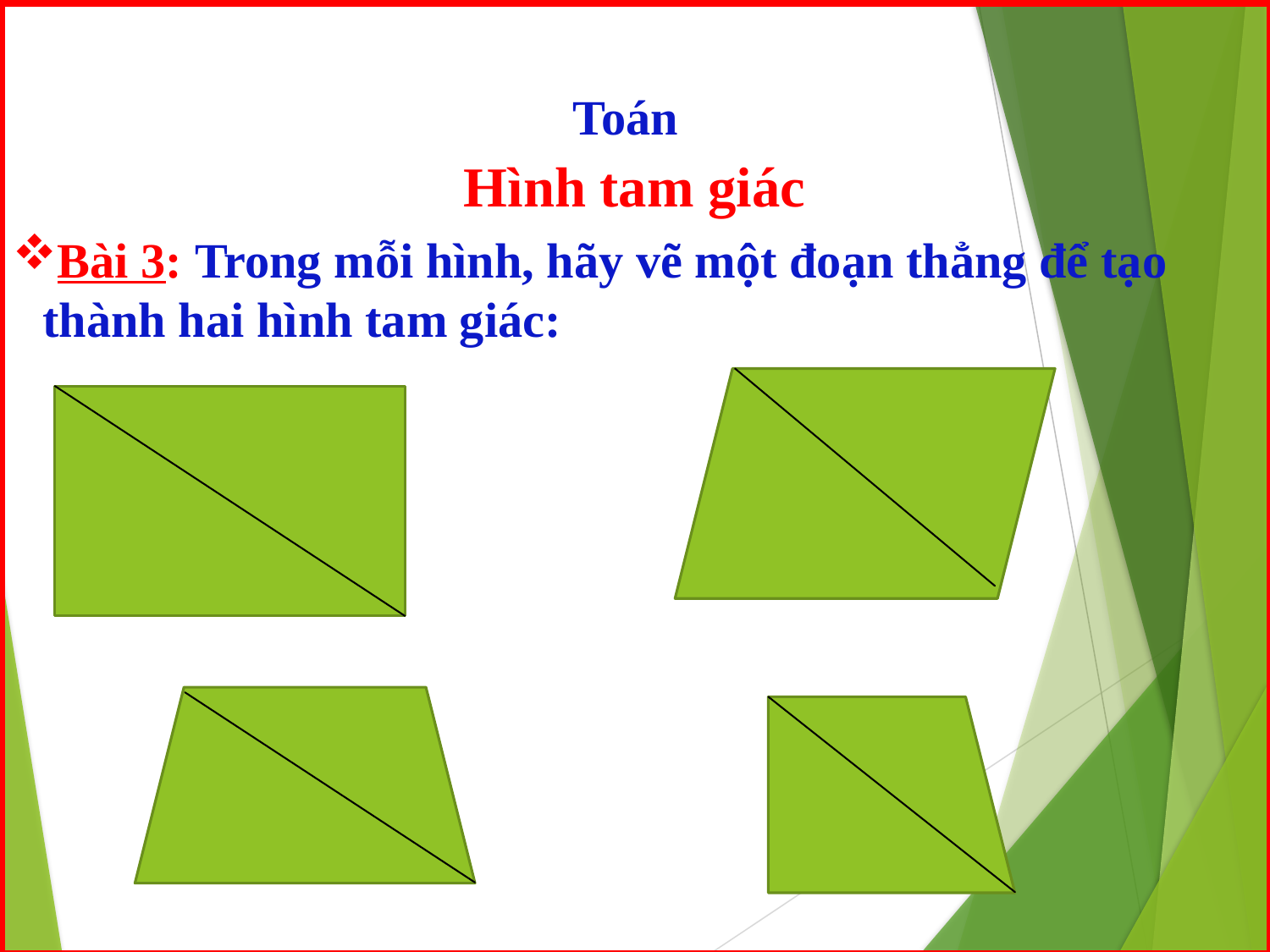

Toán
Hình tam giác
Bài 3: Trong mỗi hình, hãy vẽ một đoạn thẳng để tạo thành hai hình tam giác: